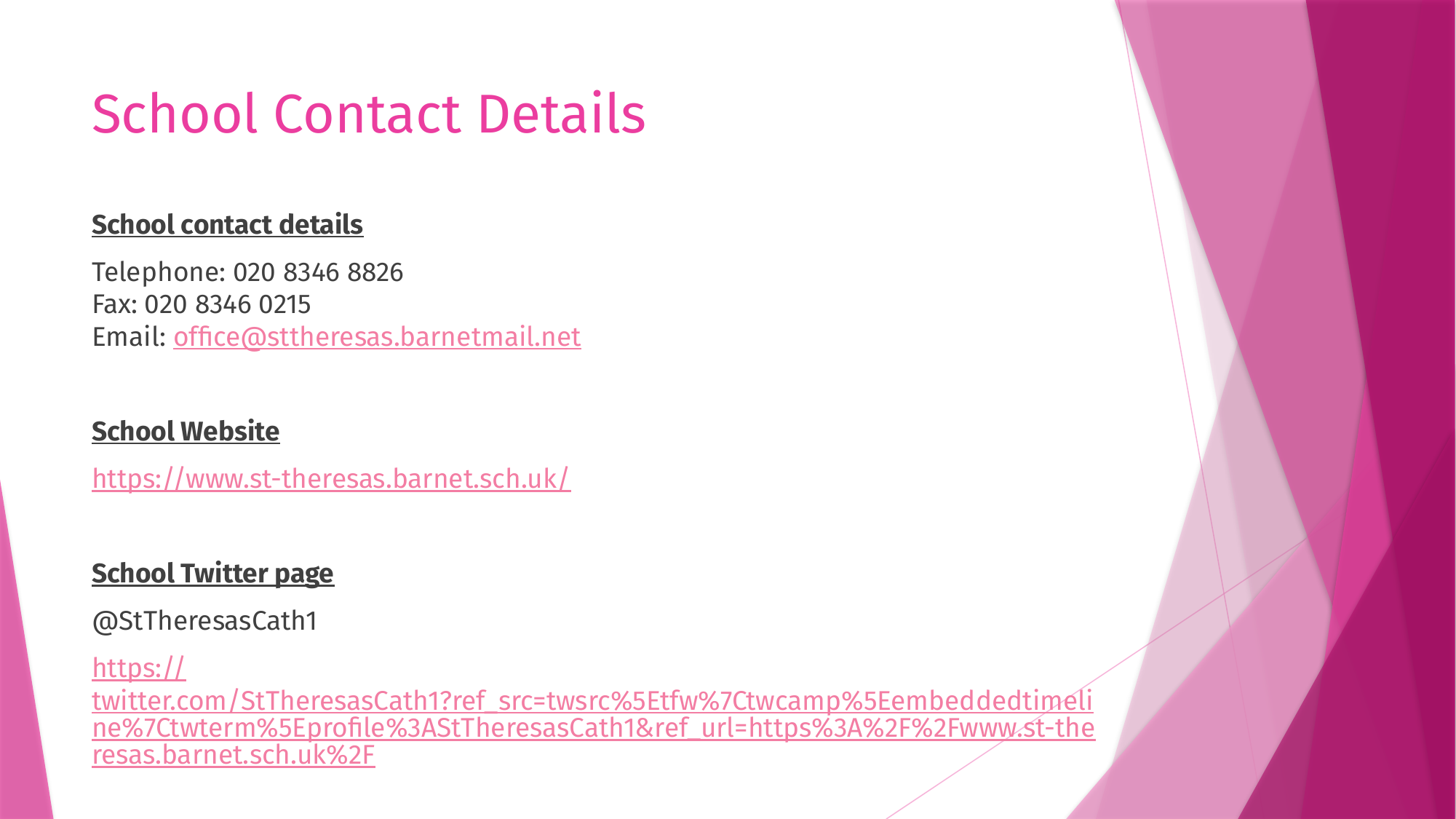

# School Contact Details
School contact details
Telephone: 020 8346 8826
Fax: 020 8346 0215
Email: office@sttheresas.barnetmail.net

School Website
https://www.st-theresas.barnet.sch.uk/

School Twitter page
@StTheresasCath1
https://twitter.com/StTheresasCath1?ref_src=twsrc%5Etfw%7Ctwcamp%5Eembeddedtimeline%7Ctwterm%5Eprofile%3AStTheresasCath1&ref_url=https%3A%2F%2Fwww.st-theresas.barnet.sch.uk%2F